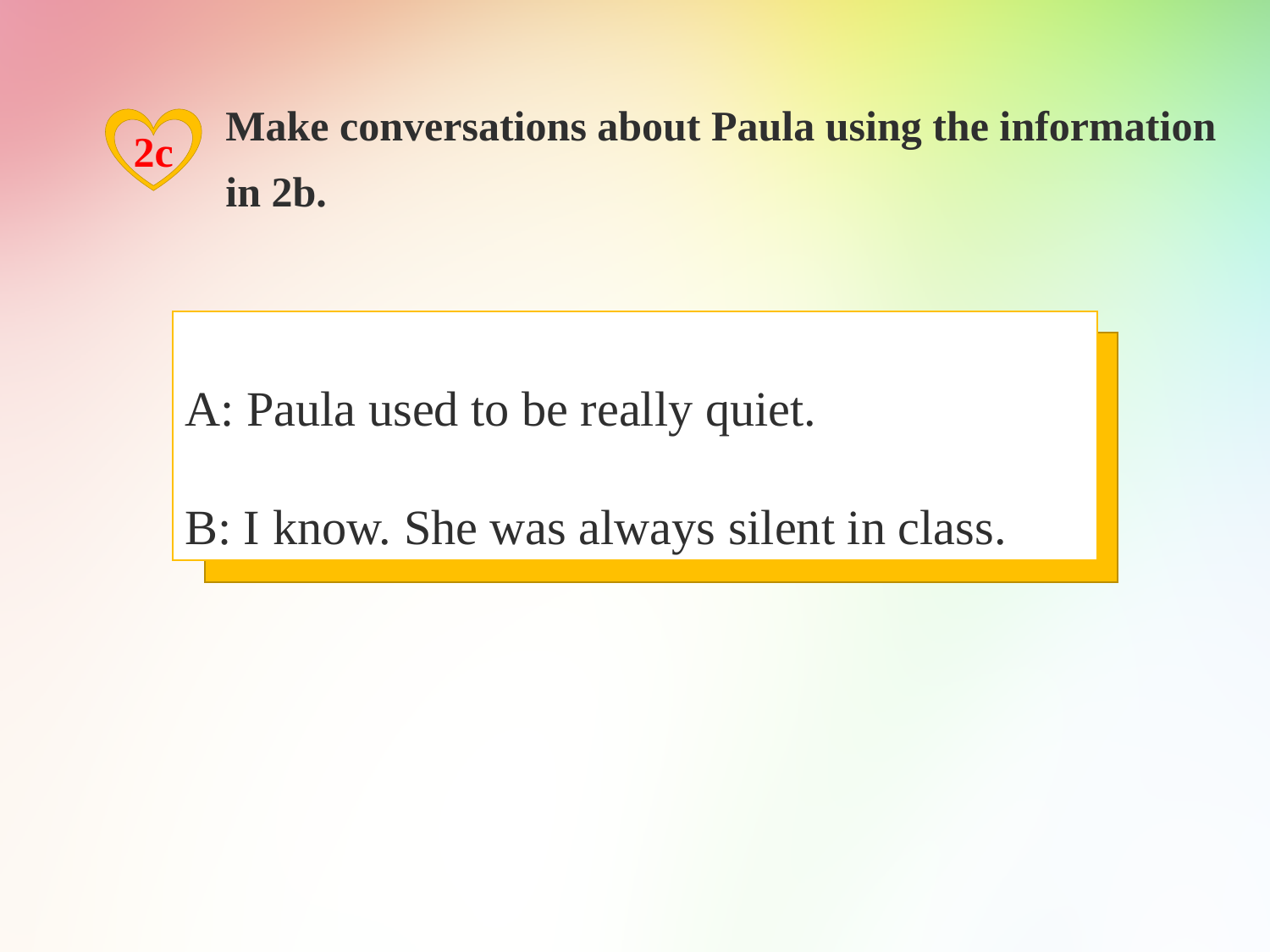

Make conversations about Paula using the information
in 2b.
2c
A: Paula used to be really quiet.
B: I know. She was always silent in class.